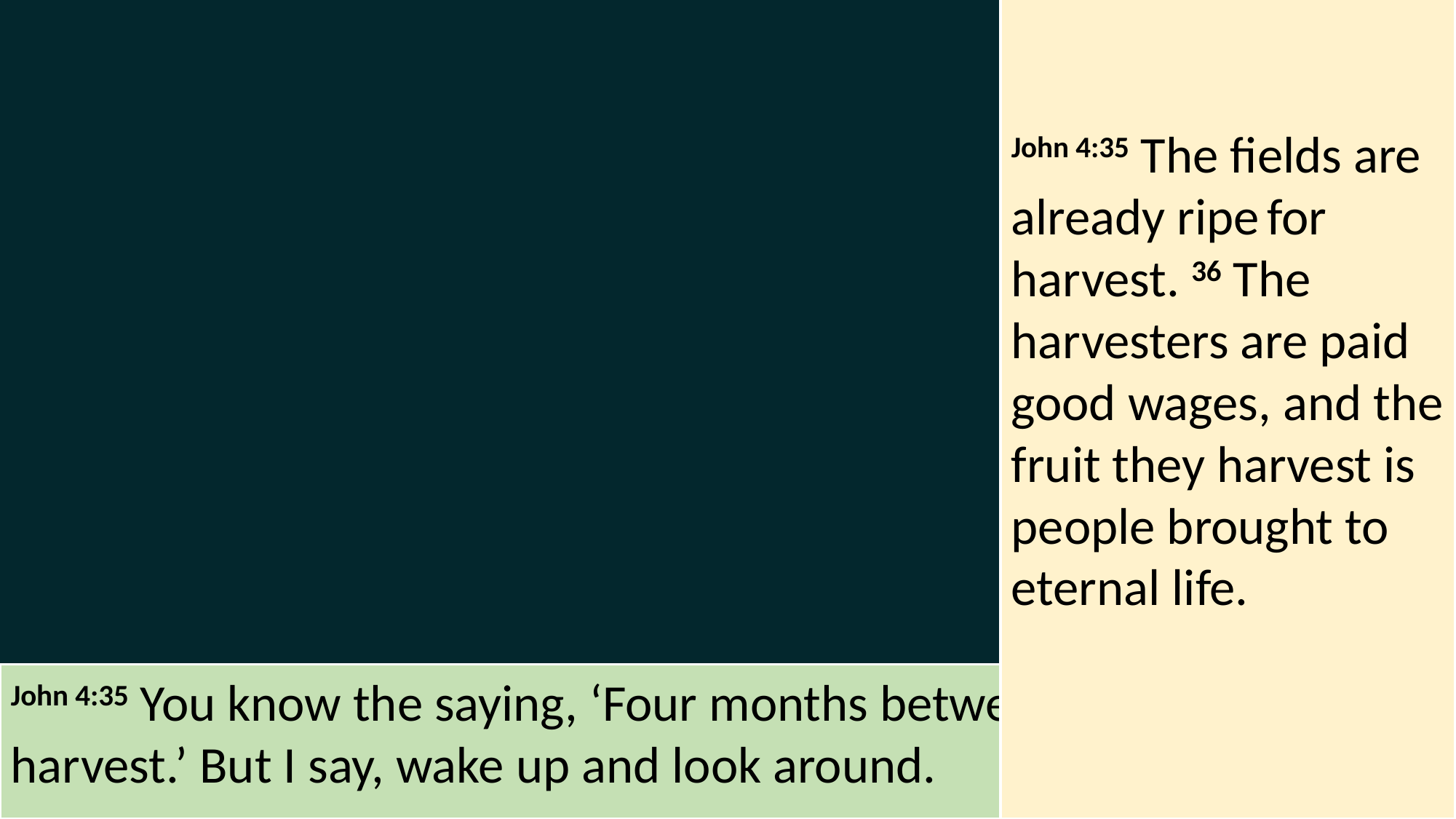

John 4:35 The fields are already ripe for harvest. 36 The harvesters are paid good wages, and the fruit they harvest is people brought to eternal life.

John 4:35 You know the saying, ‘Four months between planting and harvest.’ But I say, wake up and look around.